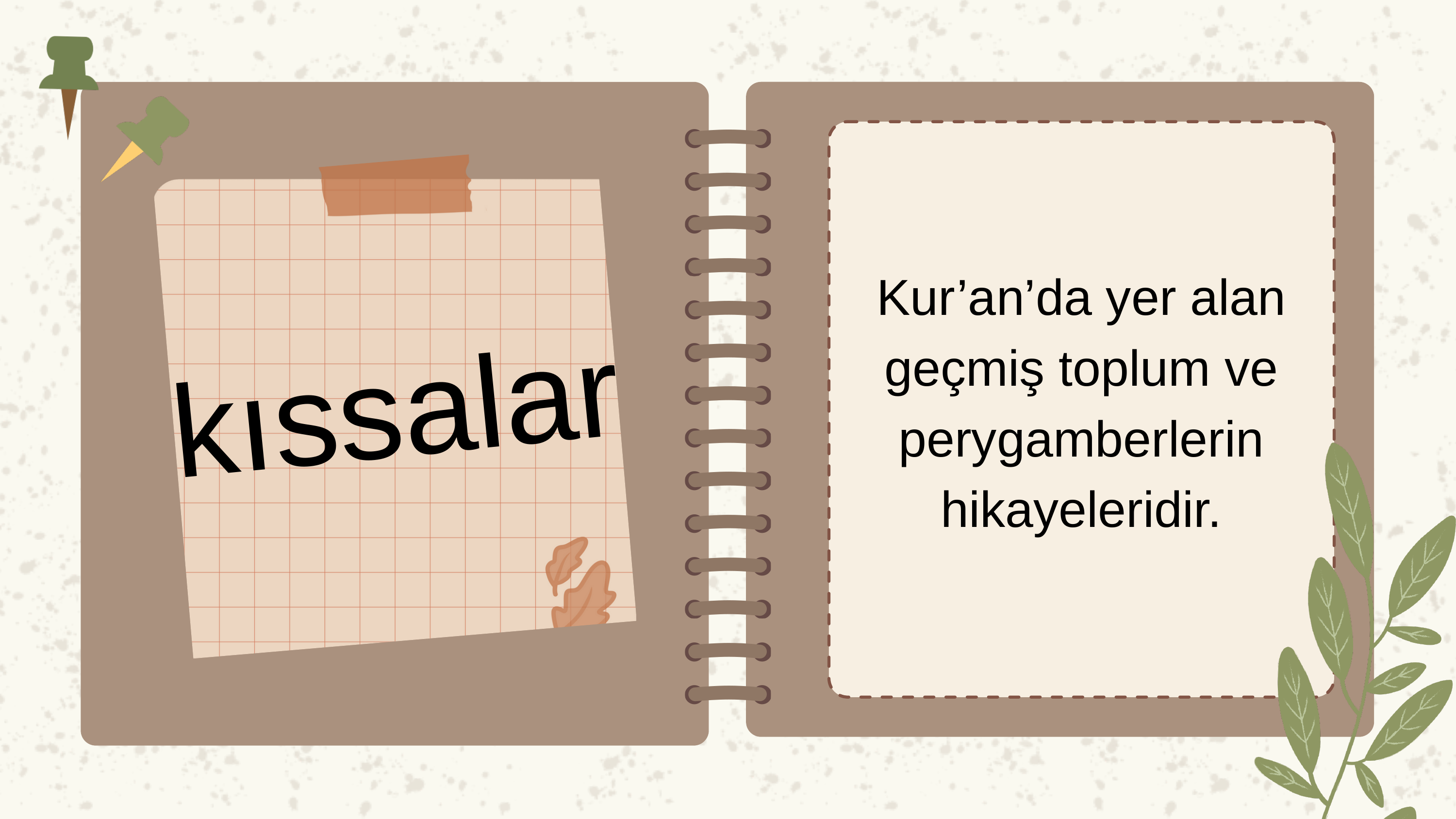

Kur’an’da yer alan geçmiş toplum ve perygamberlerin hikayeleridir.
kıssalar